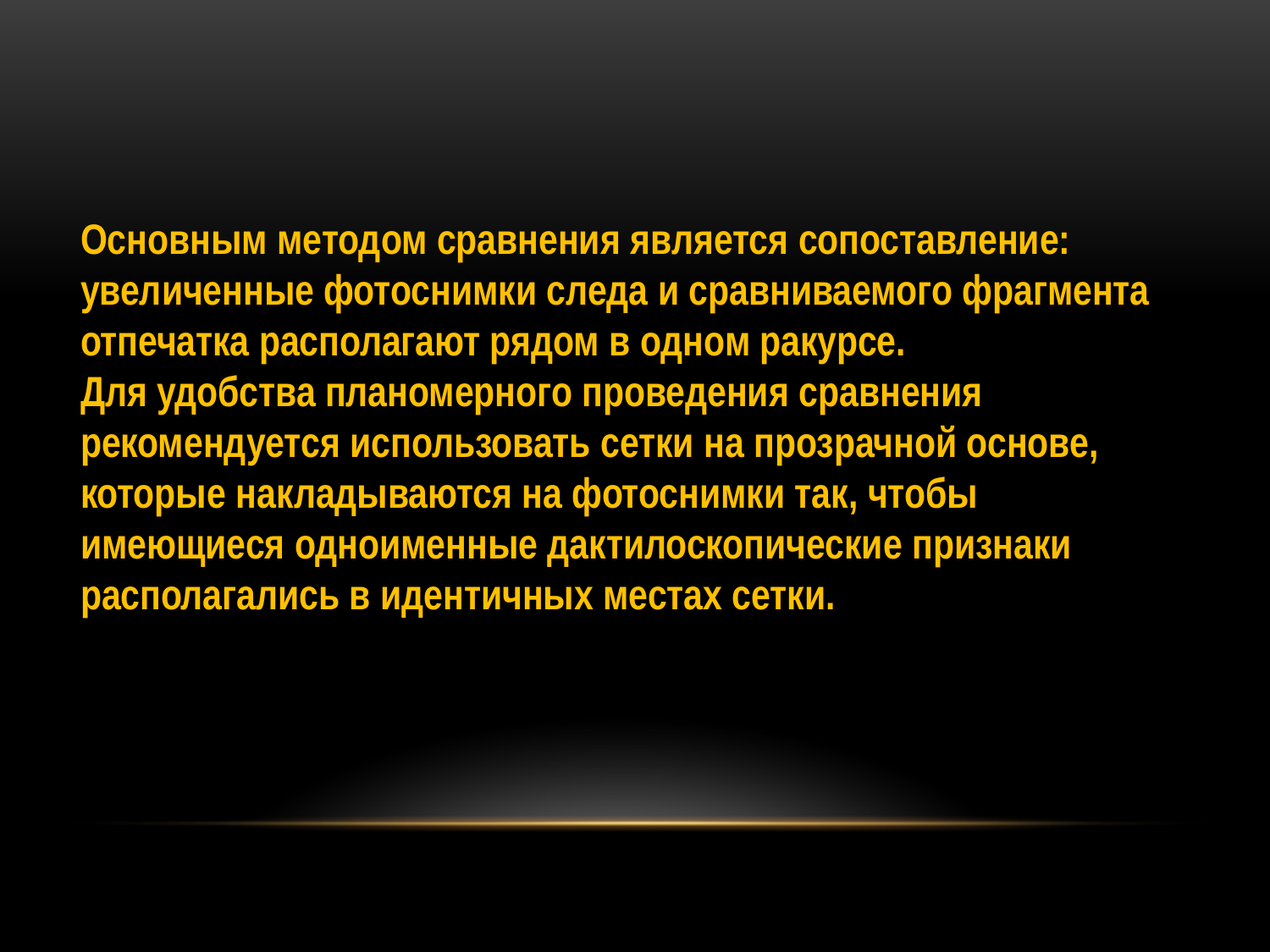

Основным методом сравнения является сопоставление: увеличенные фотоснимки следа и сравниваемого фрагмента отпечатка располагают рядом в одном ракурсе.
Для удобства планомерного проведения сравнения рекомендуется использовать сетки на прозрачной основе,
которые накладываются на фотоснимки так, чтобы имеющиеся одноименные дактилоскопические признаки располагались в идентичных местах сетки.